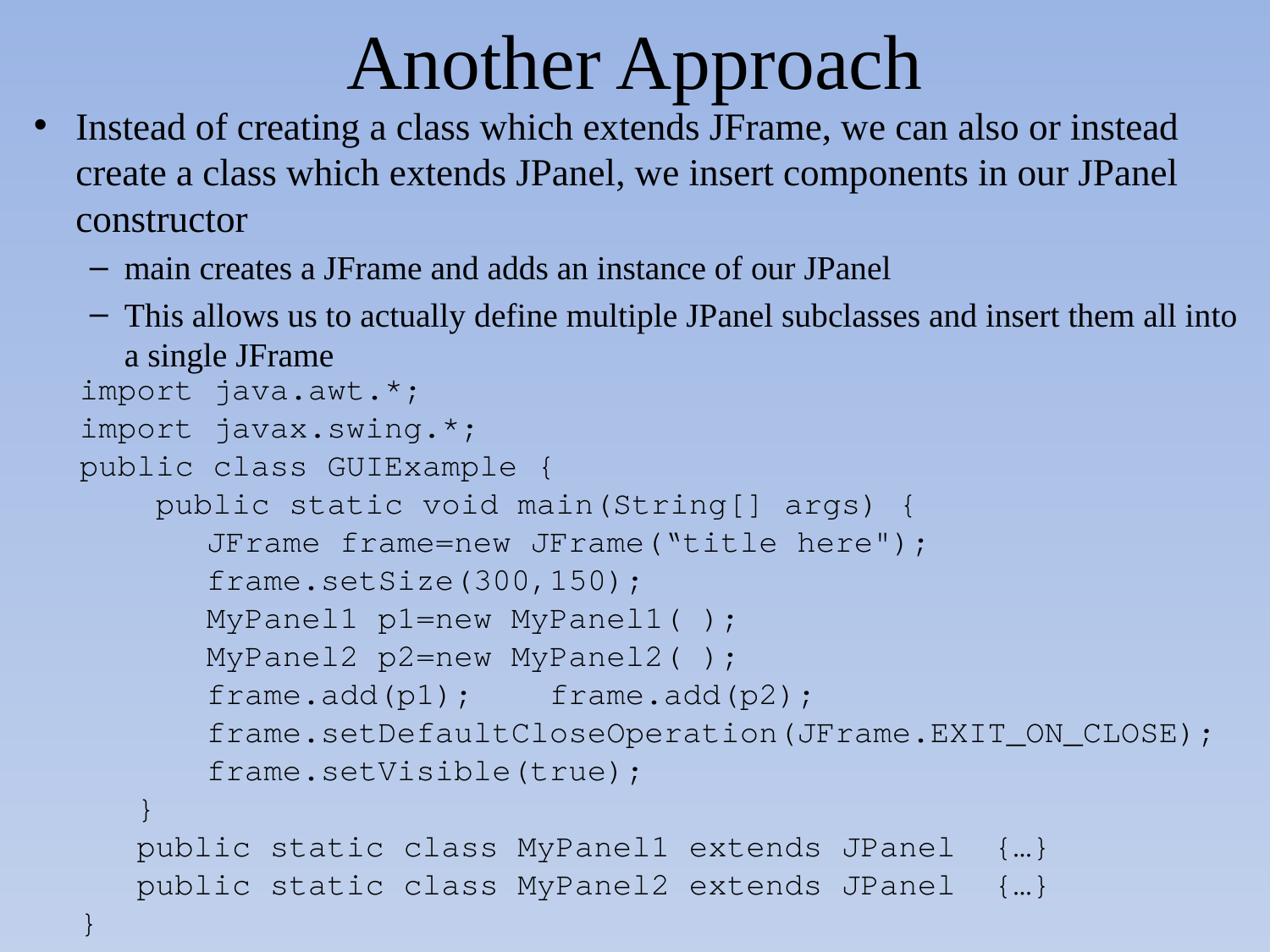

# Another Approach
Instead of creating a class which extends JFrame, we can also or instead create a class which extends JPanel, we insert components in our JPanel constructor
main creates a JFrame and adds an instance of our JPanel
This allows us to actually define multiple JPanel subclasses and insert them all into a single JFrame
import java.awt.*;
import javax.swing.*;
public class GUIExample {
    public static void main(String[] args) {
	JFrame frame=new JFrame(“title here");
	frame.setSize(300,150);
	MyPanel1 p1=new MyPanel1( );
	MyPanel2 p2=new MyPanel2( );
	frame.add(p1);    frame.add(p2);
	frame.setDefaultCloseOperation(JFrame.EXIT_ON_CLOSE);
	frame.setVisible(true);
   }
   public static class MyPanel1 extends JPanel  {…}
   public static class MyPanel2 extends JPanel  {…}
}